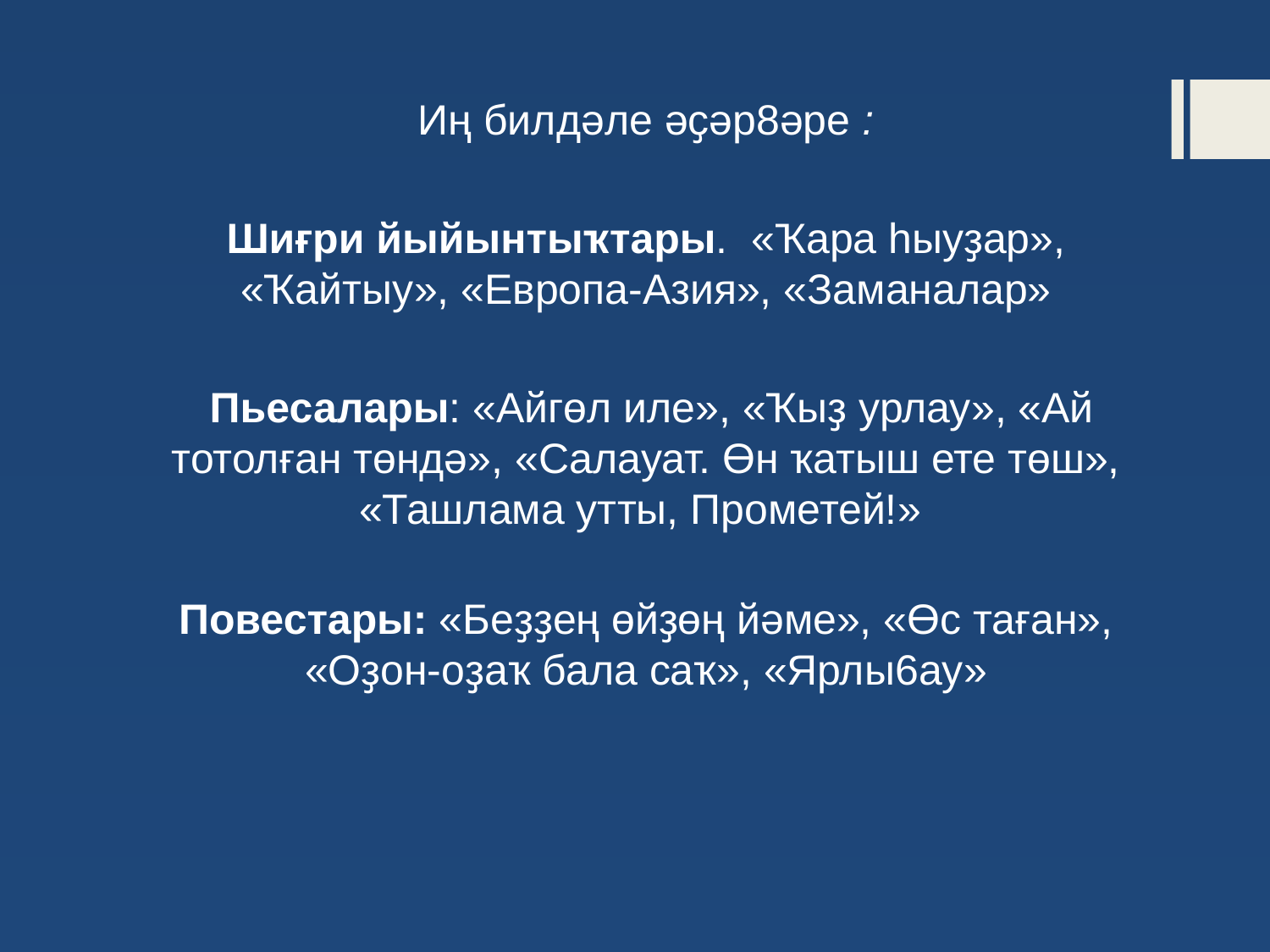

Иң билдәле әҫәр8әре :

Шиғри йыйынтыҡтары.  «Ҡара һыуҙар», «Ҡайтыу», «Европа-Азия», «Заманалар»

 Пьесалары: «Айгөл иле», «Ҡыҙ урлау», «Ай тотолған төндә», «Салауат. Өн ҡатыш ете төш», «Ташлама утты, Прометей!»
Повестары: «Беҙҙең өйҙөң йәме», «Өс таған», «Оҙон-оҙаҡ бала саҡ», «Ярлы6ау»